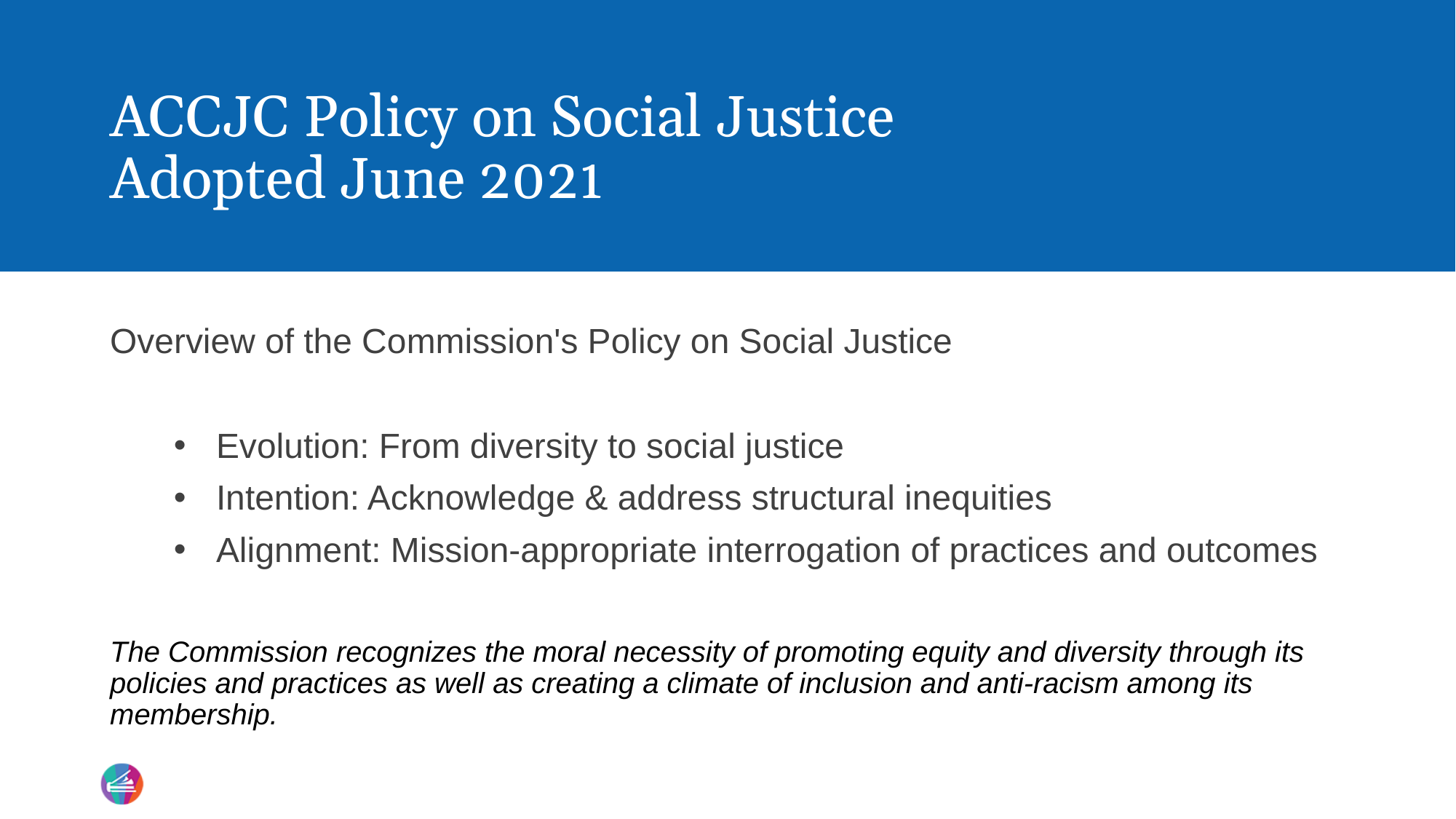

# ACCJC Policy on Social Justice Adopted June 2021
Overview of the Commission's Policy on Social Justice

Evolution: From diversity to social justice
Intention: Acknowledge & address structural inequities
Alignment: Mission-appropriate interrogation of practices and outcomes

The Commission recognizes the moral necessity of promoting equity and diversity through its policies and practices as well as creating a climate of inclusion and anti-racism among its membership.